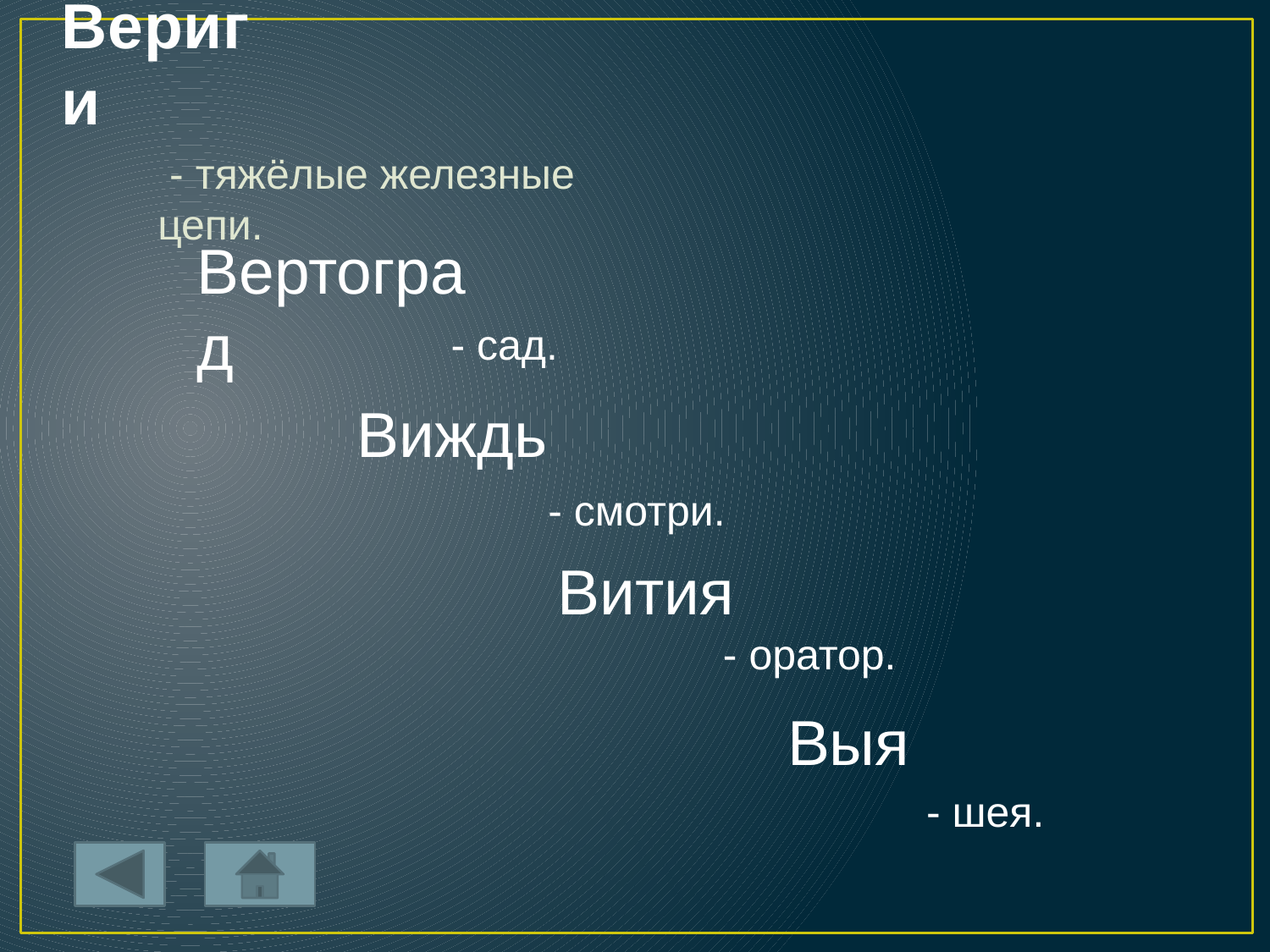

# Вериги
 - тяжёлые железные цепи.
Вертоград
 - сад.
Виждь
 - смотри.
Вития
 - оратор.
Выя
 - шея.